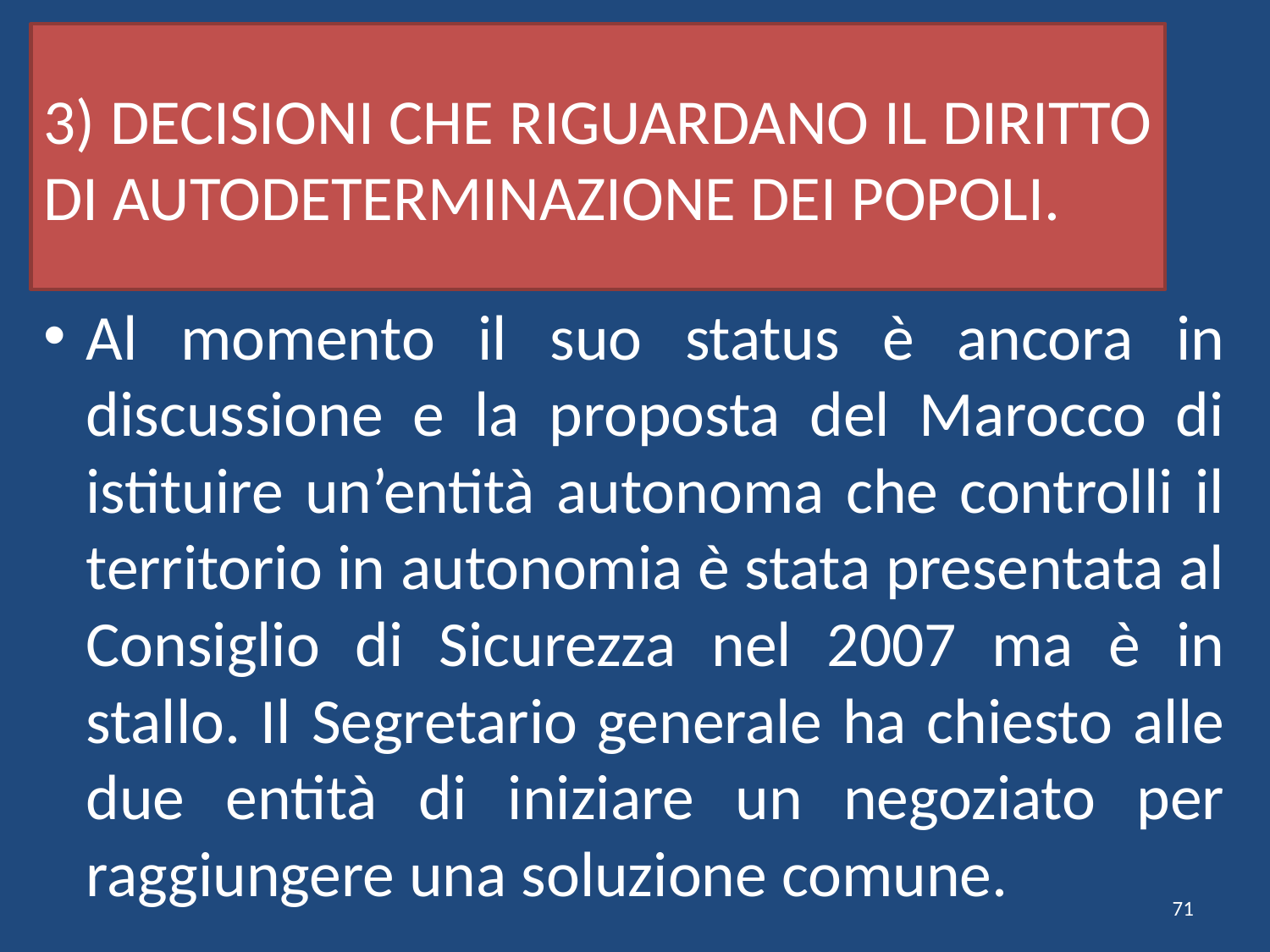

# 3) DECISIONI CHE RIGUARDANO IL DIRITTO DI AUTODETERMINAZIONE DEI POPOLI.
Al momento il suo status è ancora in discussione e la proposta del Marocco di istituire un’entità autonoma che controlli il territorio in autonomia è stata presentata al Consiglio di Sicurezza nel 2007 ma è in stallo. Il Segretario generale ha chiesto alle due entità di iniziare un negoziato per raggiungere una soluzione comune.

71